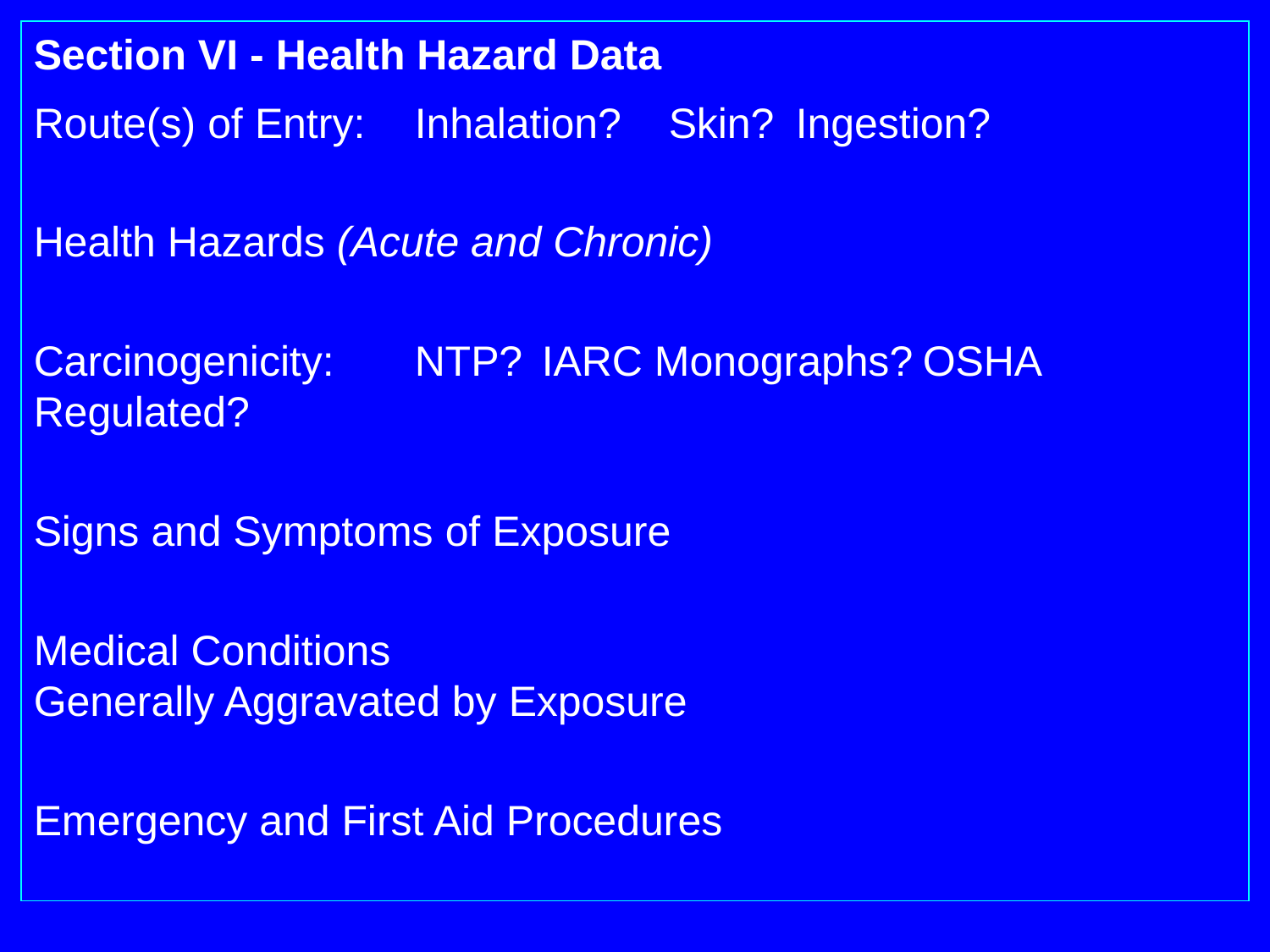

Section VI - Health Hazard Data
Route(s) of Entry:	Inhalation?	Skin?	Ingestion?
Health Hazards (Acute and Chronic)
Carcinogenicity:	NTP?	IARC Monographs?	OSHA Regulated?
Signs and Symptoms of Exposure
Medical Conditions
Generally Aggravated by Exposure
Emergency and First Aid Procedures